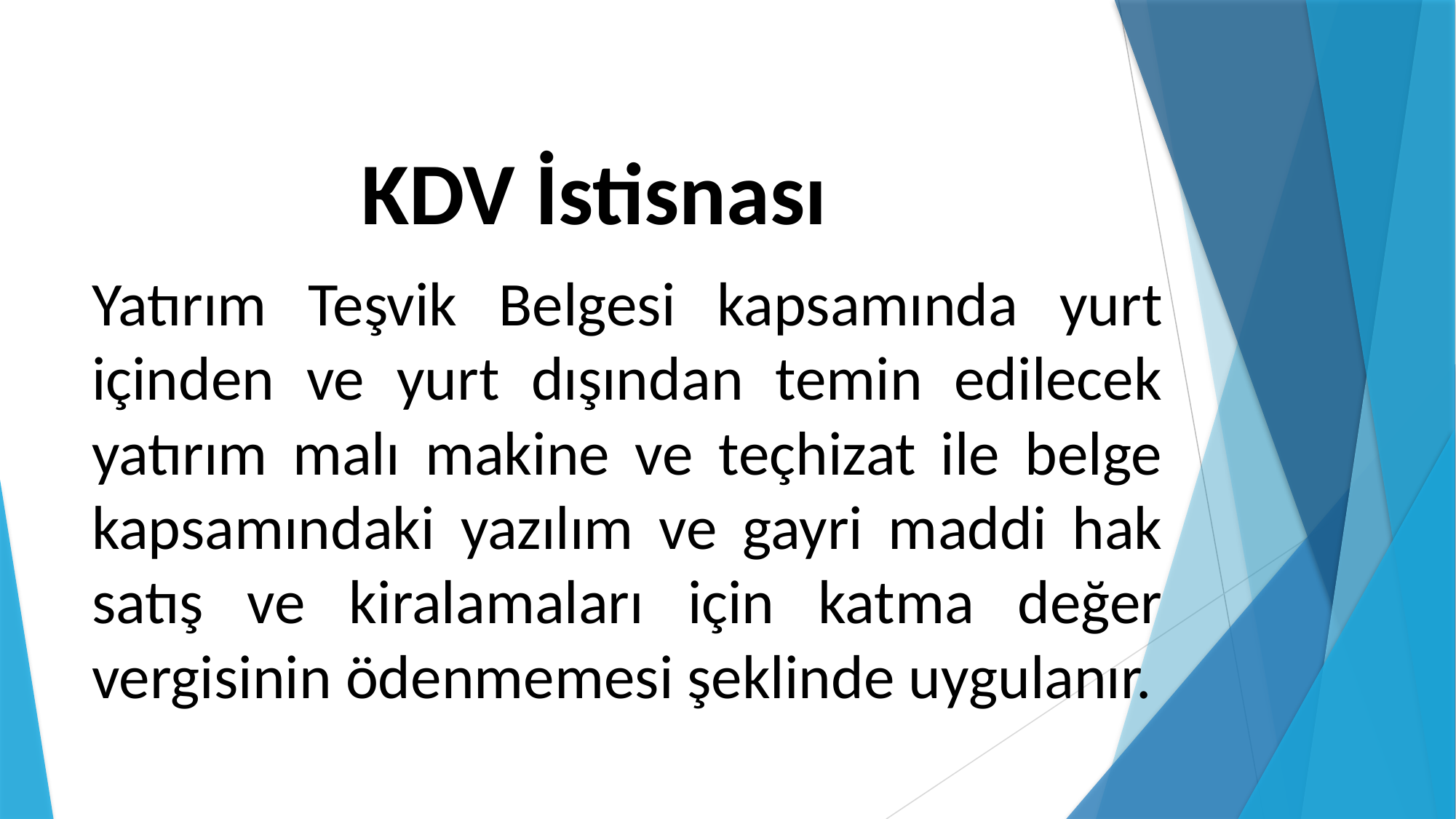

# KDV İstisnası
Yatırım Teşvik Belgesi kapsamında yurt içinden ve yurt dışından temin edilecek yatırım malı makine ve teçhizat ile belge kapsamındaki yazılım ve gayri maddi hak satış ve kiralamaları için katma değer vergisinin ödenmemesi şeklinde uygulanır.